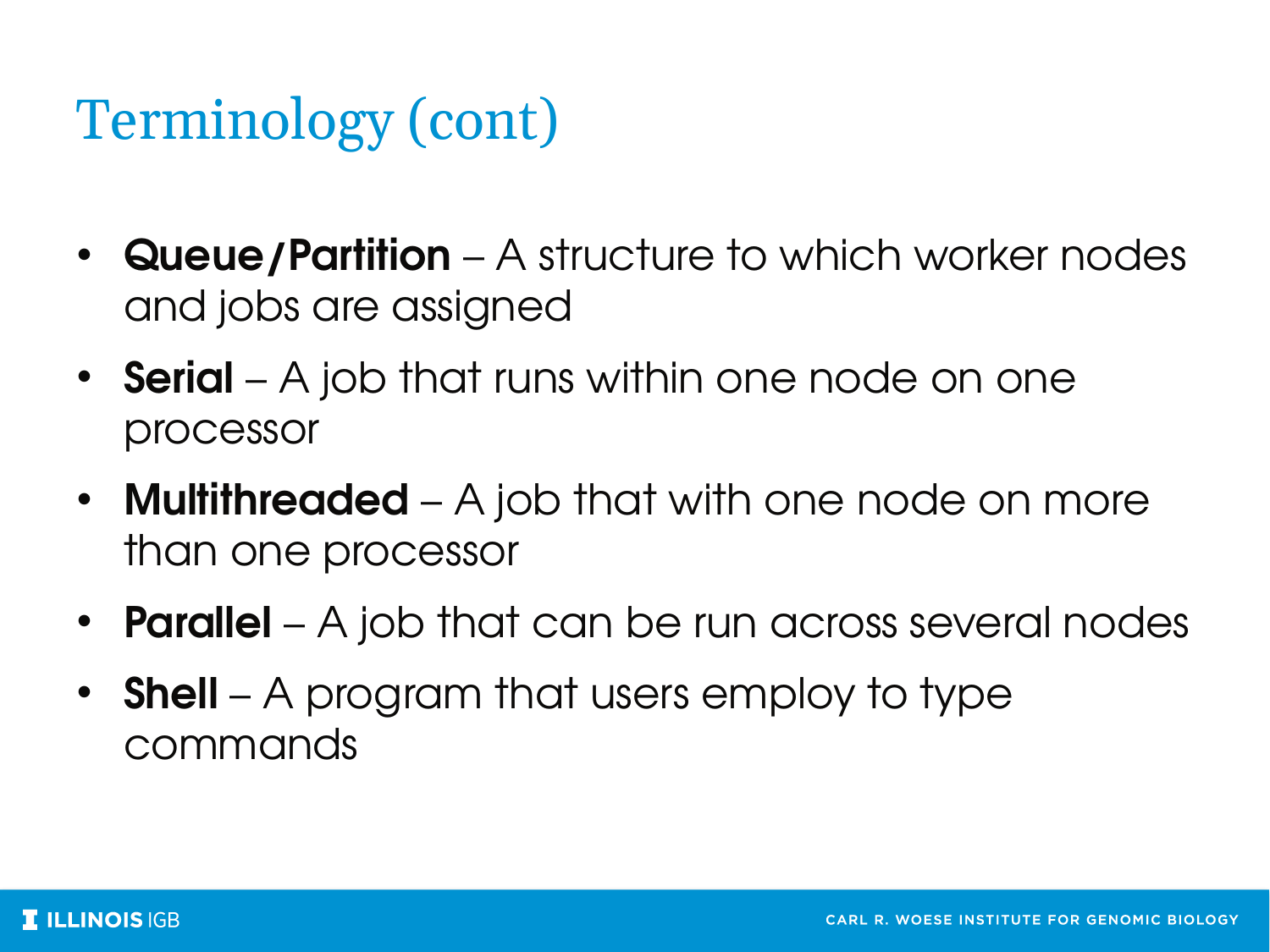

Terminology (cont)
Queue/Partition – A structure to which worker nodes and jobs are assigned
Serial – A job that runs within one node on one processor
Multithreaded – A job that with one node on more than one processor
Parallel – A job that can be run across several nodes
Shell – A program that users employ to type commands